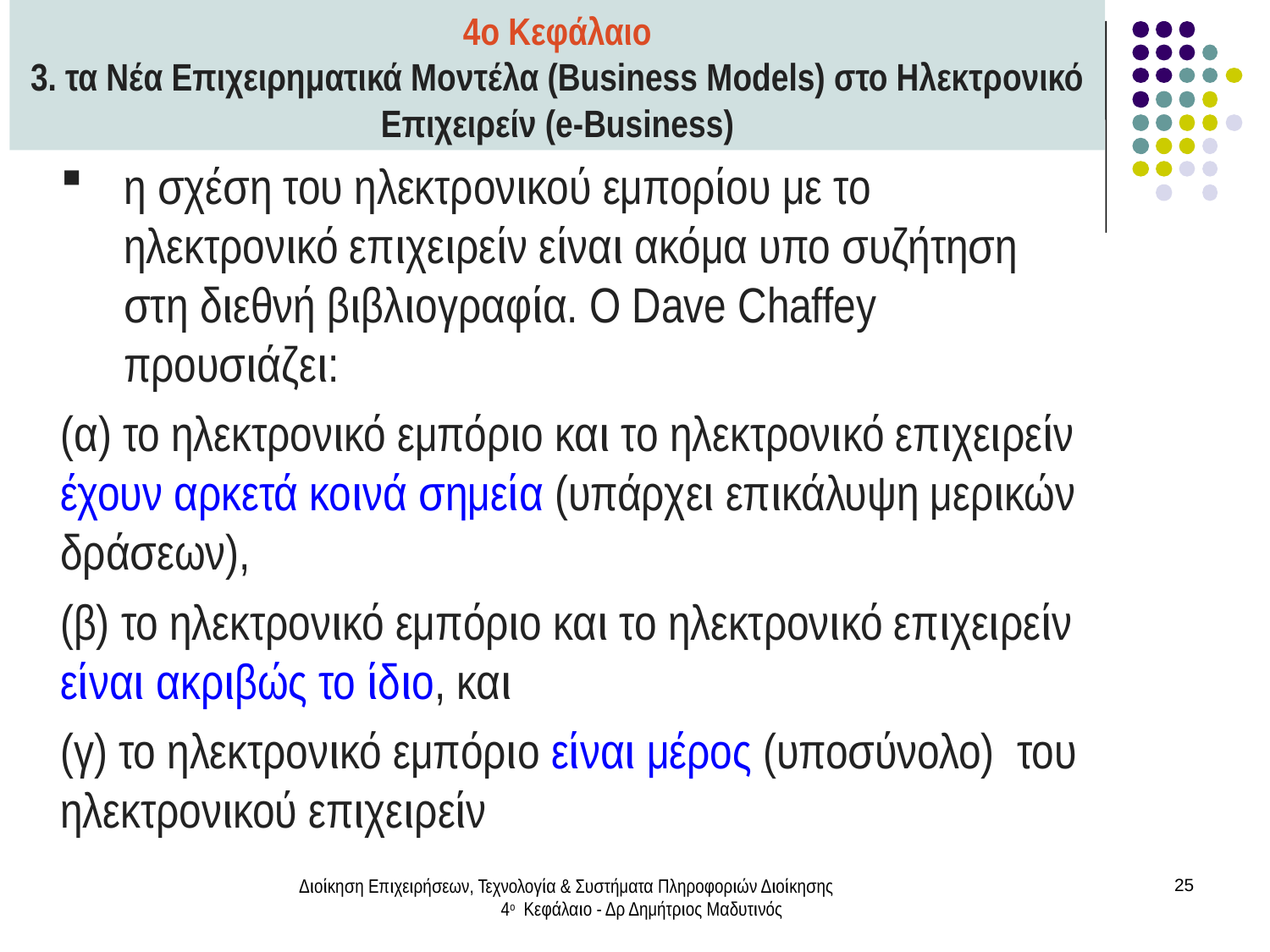

4ο Κεφάλαιο
3. τα Νέα Επιχειρηματικά Μοντέλα (Business Models) στο Ηλεκτρονικό Επιχειρείν (e-Business)
η σχέση του ηλεκτρονικού εμπορίου με το ηλεκτρονικό επιχειρείν είναι ακόμα υπο συζήτηση στη διεθνή βιβλιογραφία. Ο Dave Chaffey προυσιάζει:
(α) το ηλεκτρονικό εμπόριο και το ηλεκτρονικό επιχειρείν έχουν αρκετά κοινά σημεία (υπάρχει επικάλυψη μερικών δράσεων),
(β) το ηλεκτρονικό εμπόριο και το ηλεκτρονικό επιχειρείν είναι ακριβώς το ίδιο, και
(γ) το ηλεκτρονικό εμπόριο είναι μέρος (υποσύνολο)  του ηλεκτρονικού επιχειρείν
Διοίκηση Επιχειρήσεων, Τεχνολογία & Συστήματα Πληροφοριών Διοίκησης                                   4ο  Κεφάλαιο - Δρ Δημήτριος Μαδυτινός
25